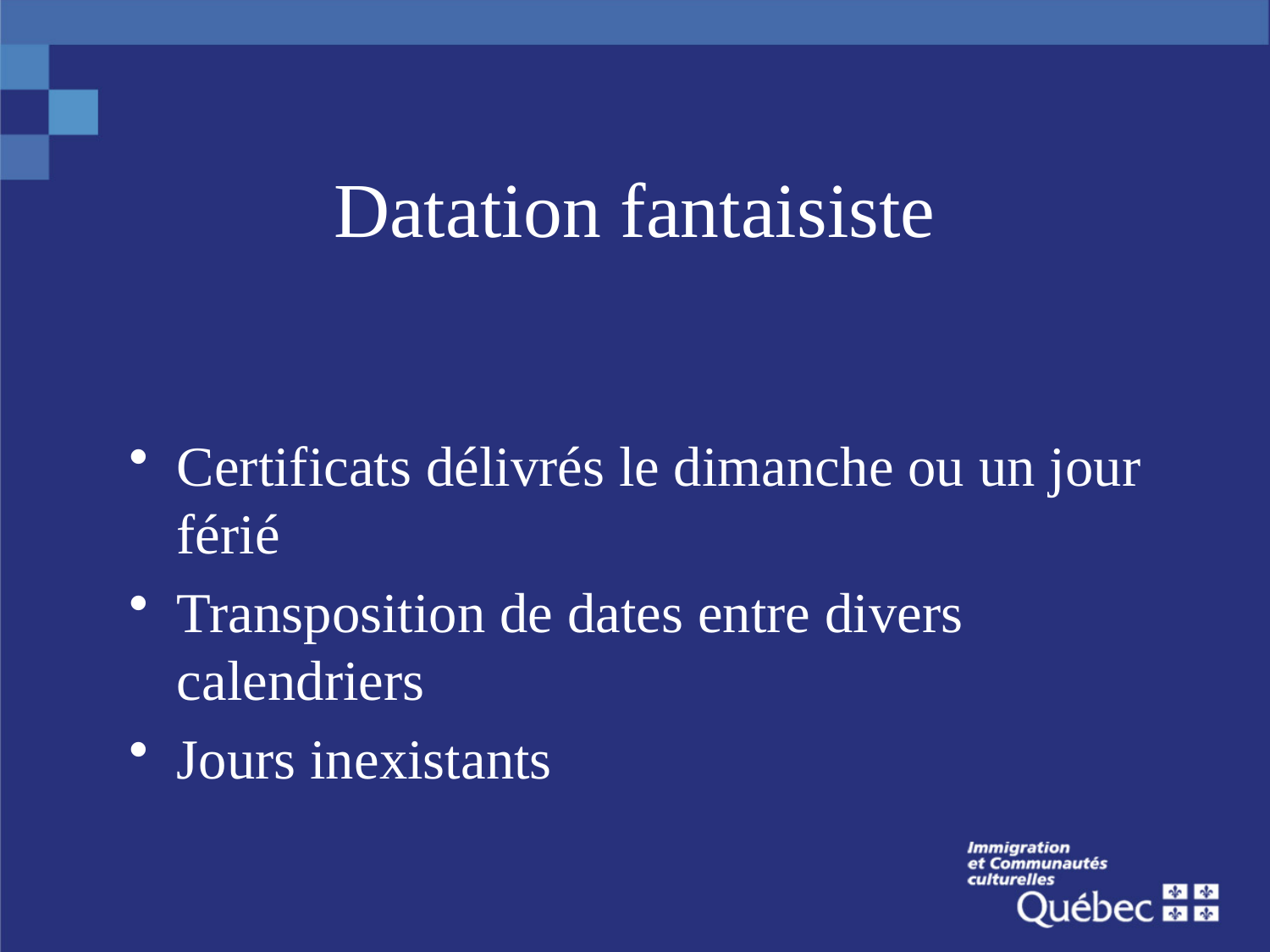

Datation fantaisiste
Certificats délivrés le dimanche ou un jour férié
Transposition de dates entre divers calendriers
Jours inexistants